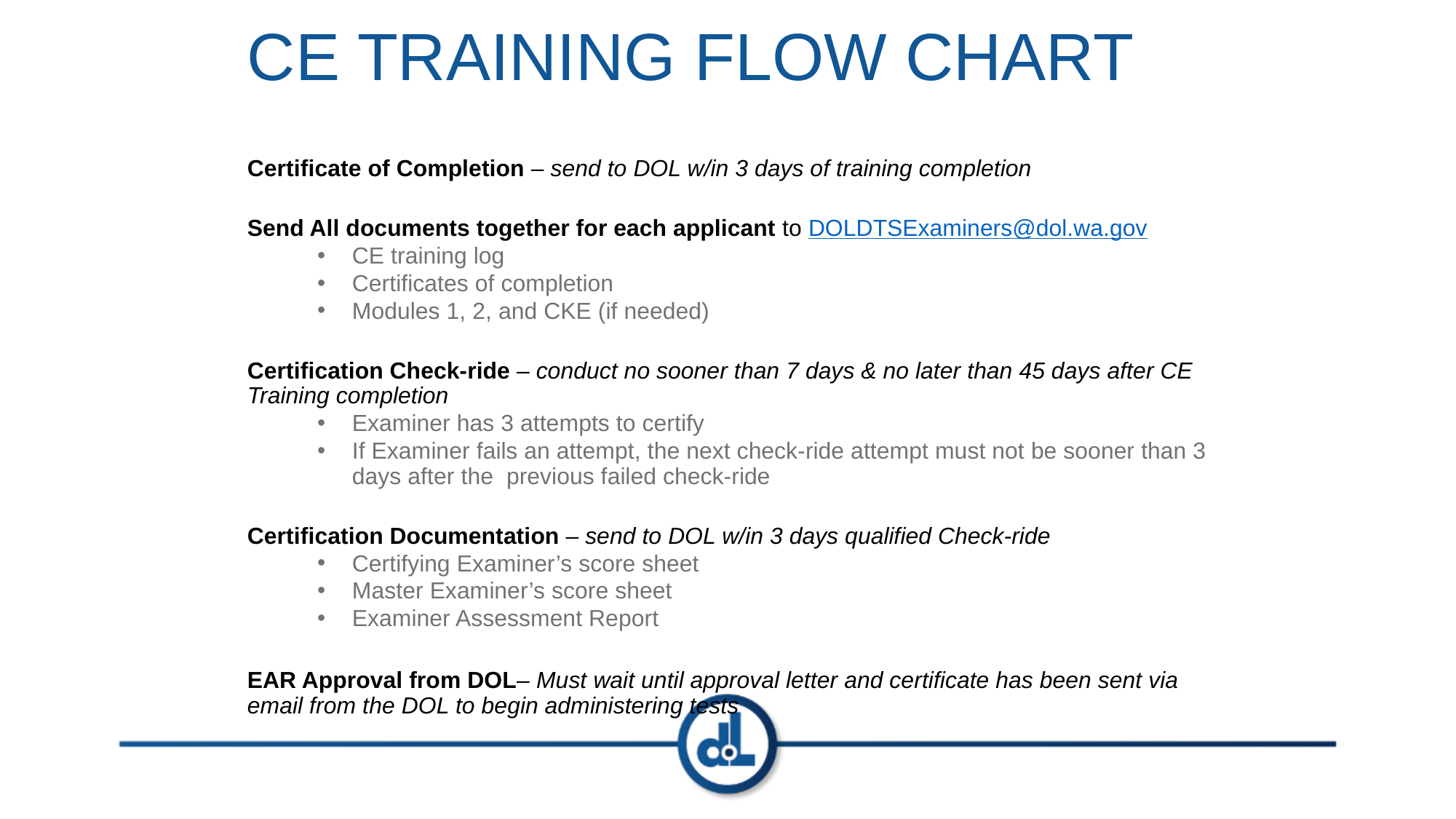

# CE TRAINING FLOW CHART

Certificate of Completion – send to DOL w/in 3 days of training completion

Send All documents together for each applicant to DOLDTSExaminers@dol.wa.gov
CE training log
Certificates of completion
Modules 1, 2, and CKE (if needed)

Certification Check-ride – conduct no sooner than 7 days & no later than 45 days after CE Training completion
Examiner has 3 attempts to certify
If Examiner fails an attempt, the next check-ride attempt must not be sooner than 3 days after the  previous failed check-ride

Certification Documentation – send to DOL w/in 3 days qualified Check-ride
Certifying Examiner’s score sheet
Master Examiner’s score sheet
Examiner Assessment Report

EAR Approval from DOL– Must wait until approval letter and certificate has been sent via email from the DOL to begin administering tests